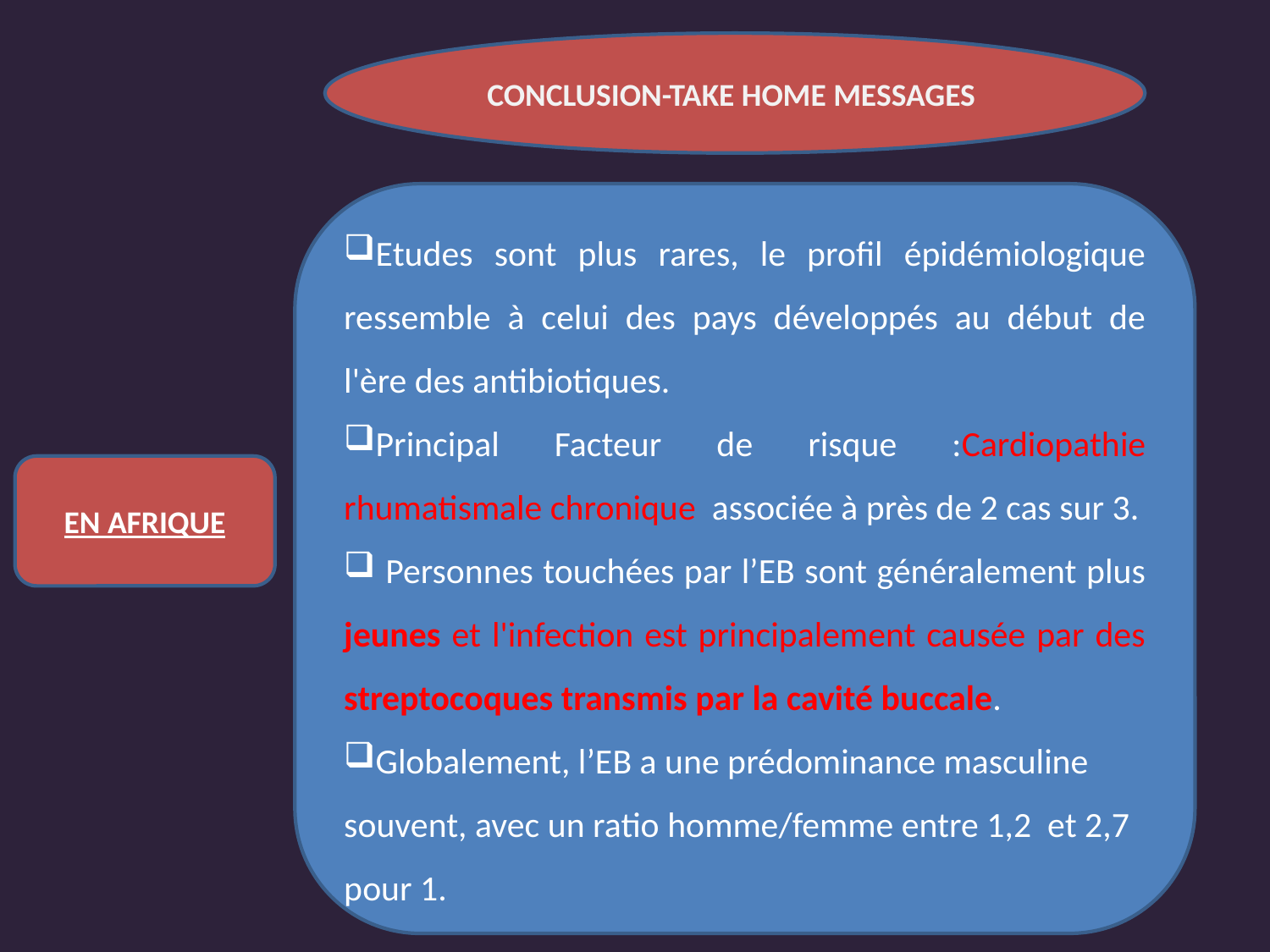

CONCLUSION-TAKE HOME MESSAGES
Etudes sont plus rares, le profil épidémiologique ressemble à celui des pays développés au début de l'ère des antibiotiques.
Principal Facteur de risque :Cardiopathie rhumatismale chronique  associée à près de 2 cas sur 3.
 Personnes touchées par l’EB sont généralement plus jeunes et l'infection est principalement causée par des streptocoques transmis par la cavité buccale.
Globalement, l’EB a une prédominance masculine souvent, avec un ratio homme/femme entre 1,2  et 2,7 pour 1.
EN AFRIQUE